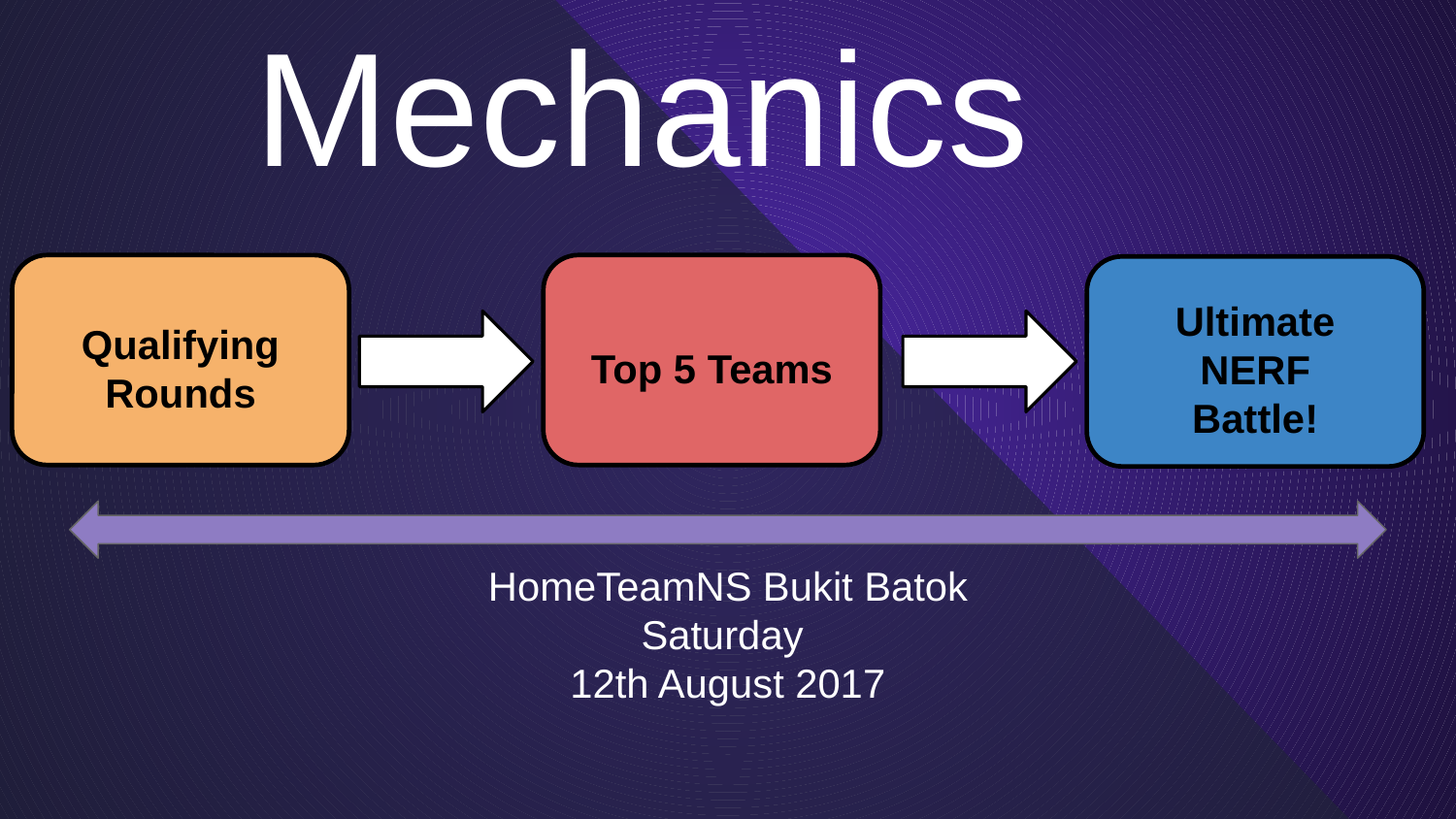

Mechanics
Qualifying Rounds

Top 5 Teams

Ultimate
NERF
Battle!

HomeTeamNS Bukit Batok
Saturday
12th August 2017